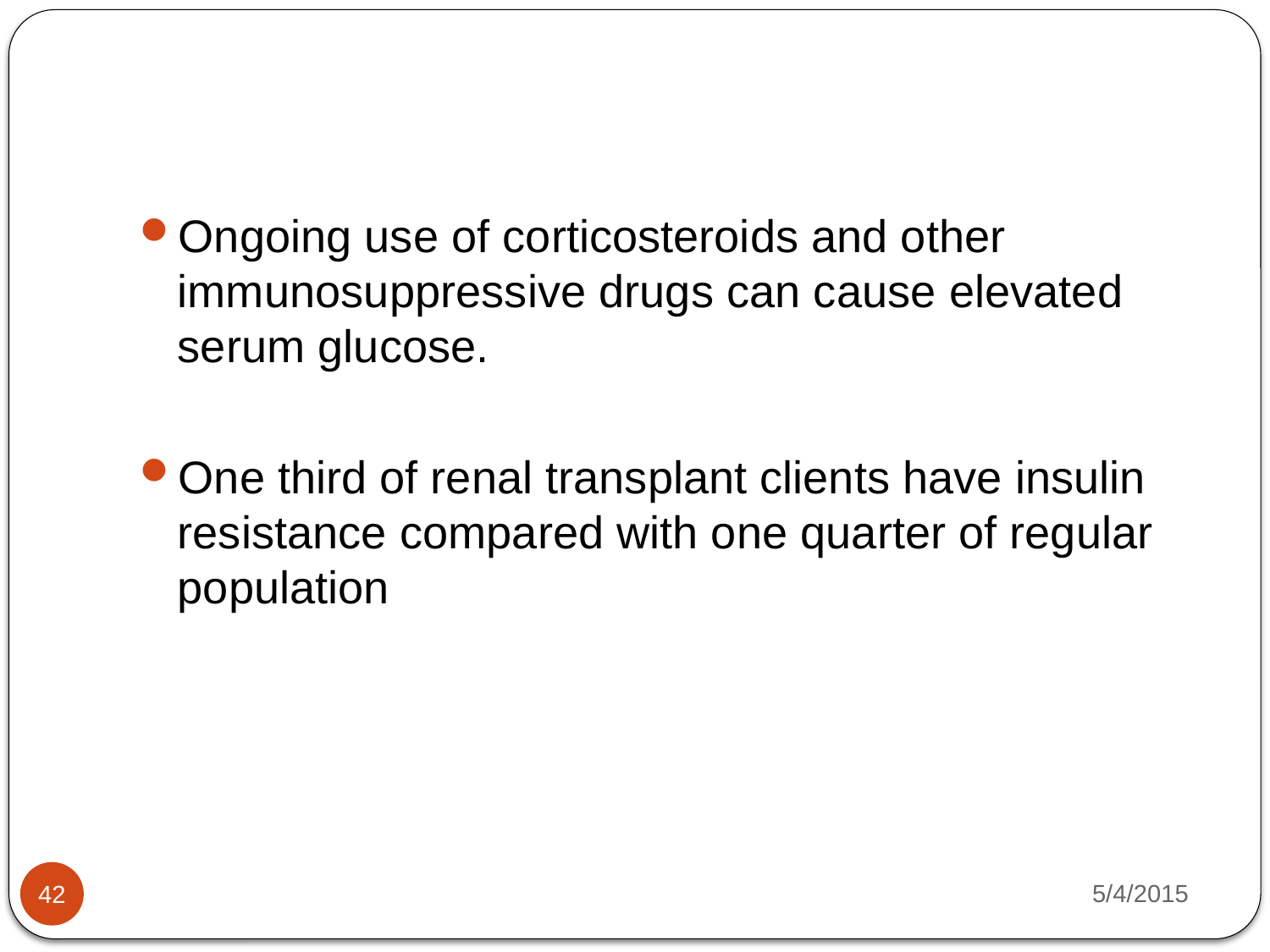

#
Ongoing use of corticosteroids and other immunosuppressive drugs can cause elevated serum glucose.

One third of renal transplant clients have insulin resistance compared with one quarter of regular population
5/4/2015
42